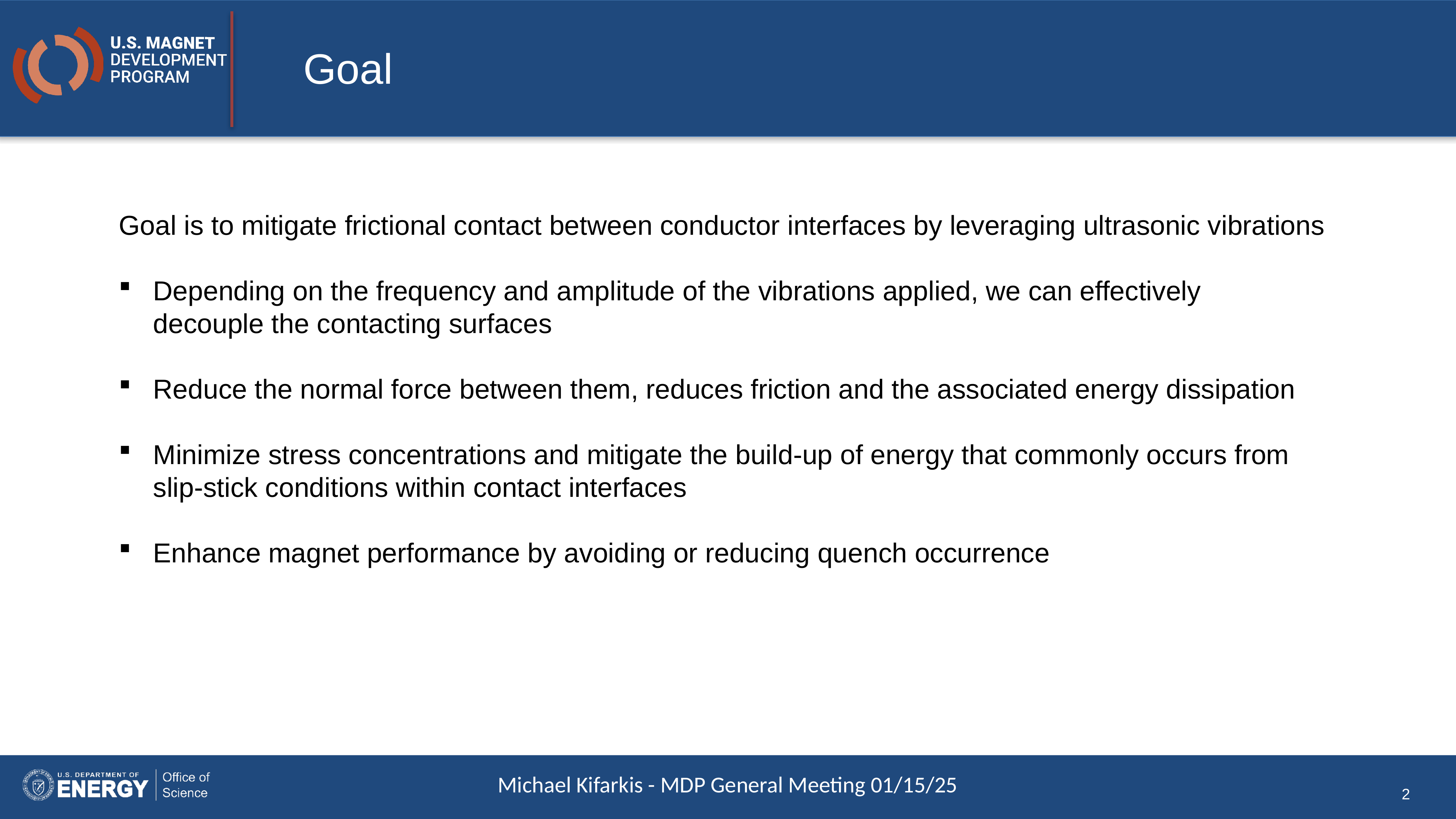

# Goal
Goal is to mitigate frictional contact between conductor interfaces by leveraging ultrasonic vibrations

Depending on the frequency and amplitude of the vibrations applied, we can effectively decouple the contacting surfaces​

Reduce the normal force between them, reduces friction and the associated energy dissipation​

Minimize stress concentrations and mitigate the build-up of energy that commonly occurs from slip-stick conditions within contact interfaces​

Enhance magnet performance by avoiding or reducing quench occurrence

Michael Kifarkis - MDP General Meeting 01/15/25

2